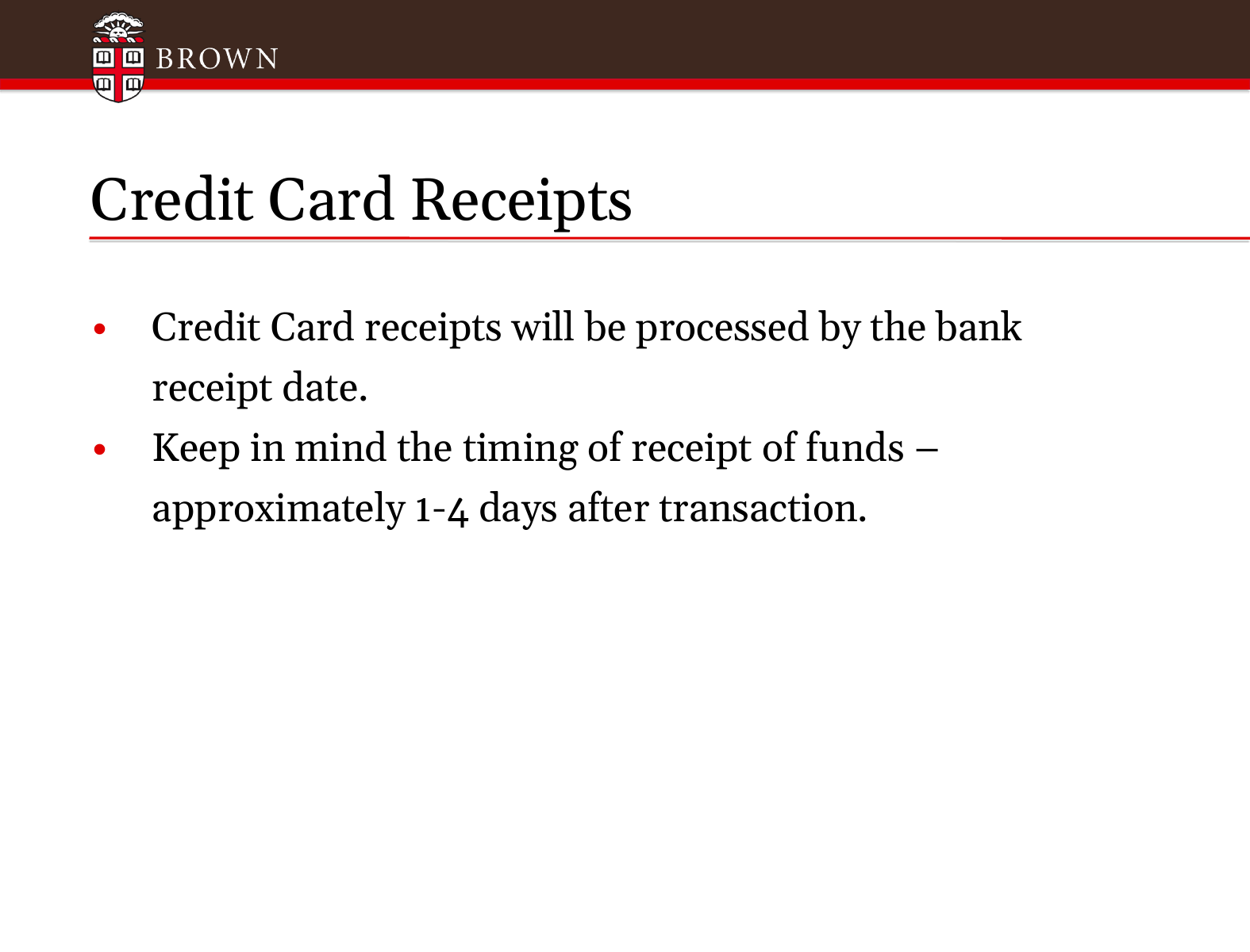

# Credit Card Receipts
Credit Card receipts will be processed by the bank receipt date.
Keep in mind the timing of receipt of funds – approximately 1-4 days after transaction.